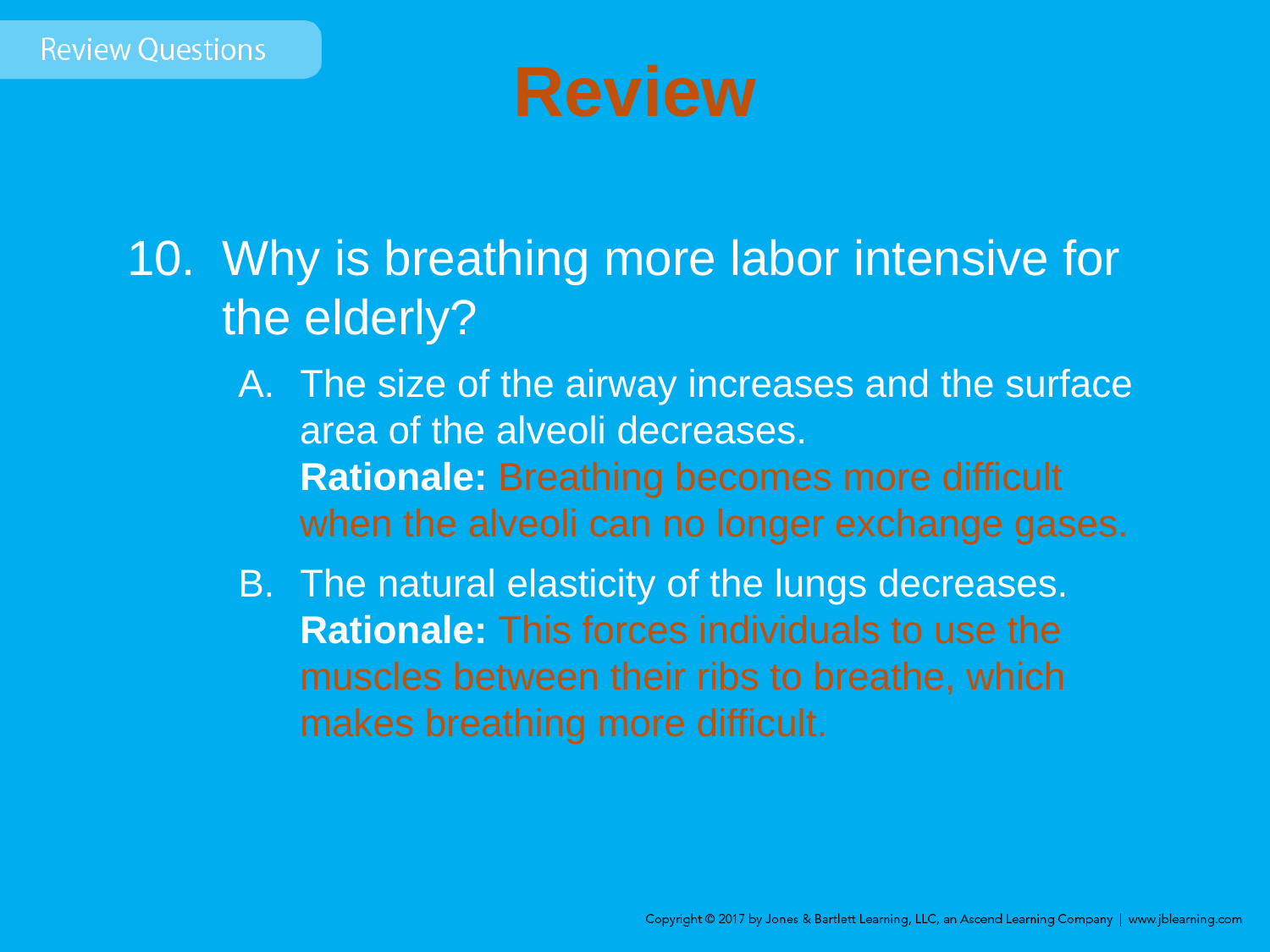

# Review
Why is breathing more labor intensive for the elderly?
The size of the airway increases and the surface area of the alveoli decreases.
Rationale: Breathing becomes more difficult when the alveoli can no longer exchange gases.
The natural elasticity of the lungs decreases.
Rationale: This forces individuals to use the muscles between their ribs to breathe, which makes breathing more difficult.